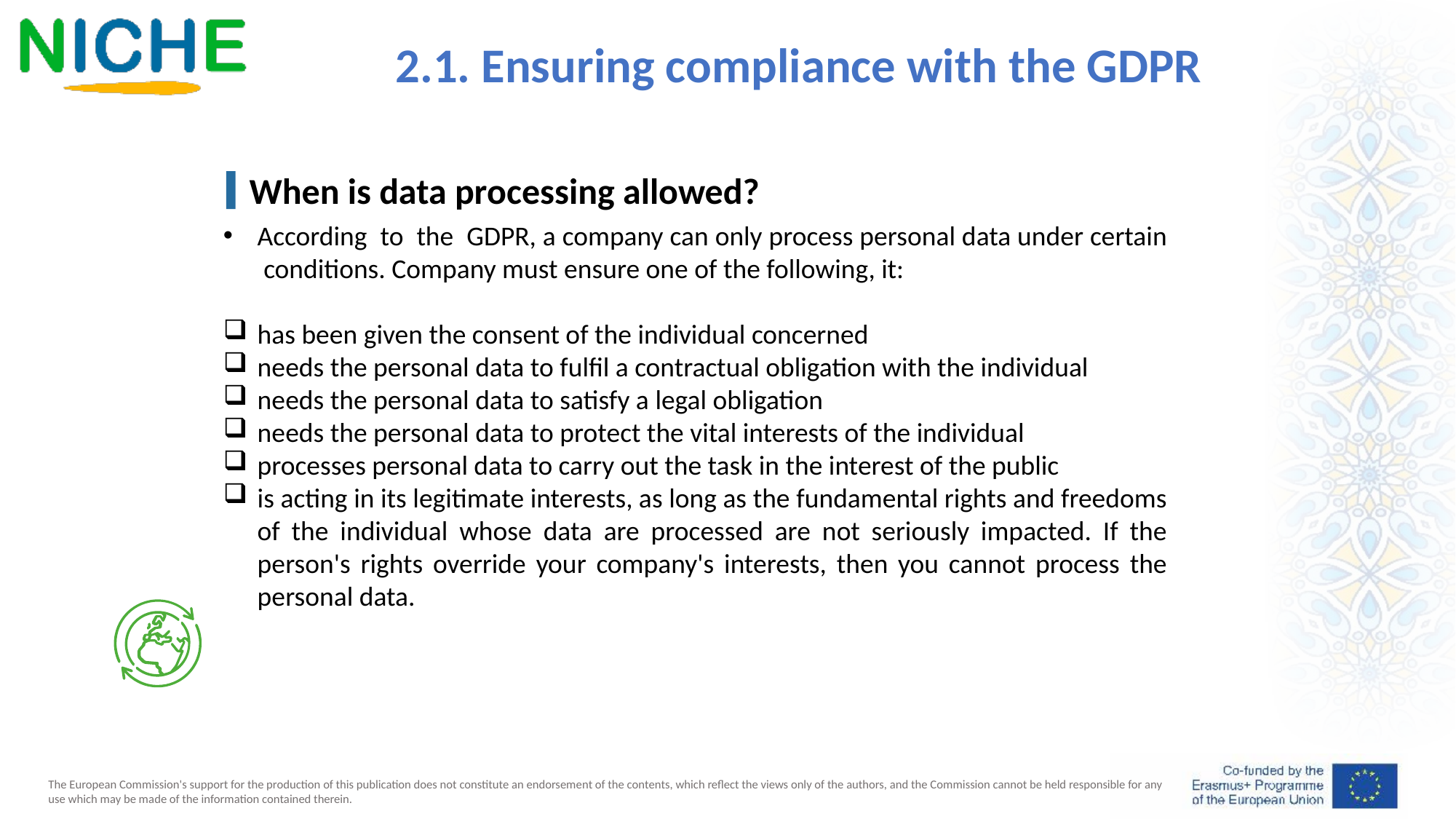

2.1. Ensuring compliance with the GDPR
When is data processing allowed?

According  to  the  GDPR, a company can only process personal data under certain  conditions. Company must ensure one of the following, it:

has been given the consent of the individual concerned
needs the personal data to fulfil a contractual obligation with the individual
needs the personal data to satisfy a legal obligation
needs the personal data to protect the vital interests of the individual
processes personal data to carry out the task in the interest of the public
is acting in its legitimate interests, as long as the fundamental rights and freedoms of the individual whose data are processed are not seriously impacted. If the person's rights override your company's interests, then you cannot process the personal data.